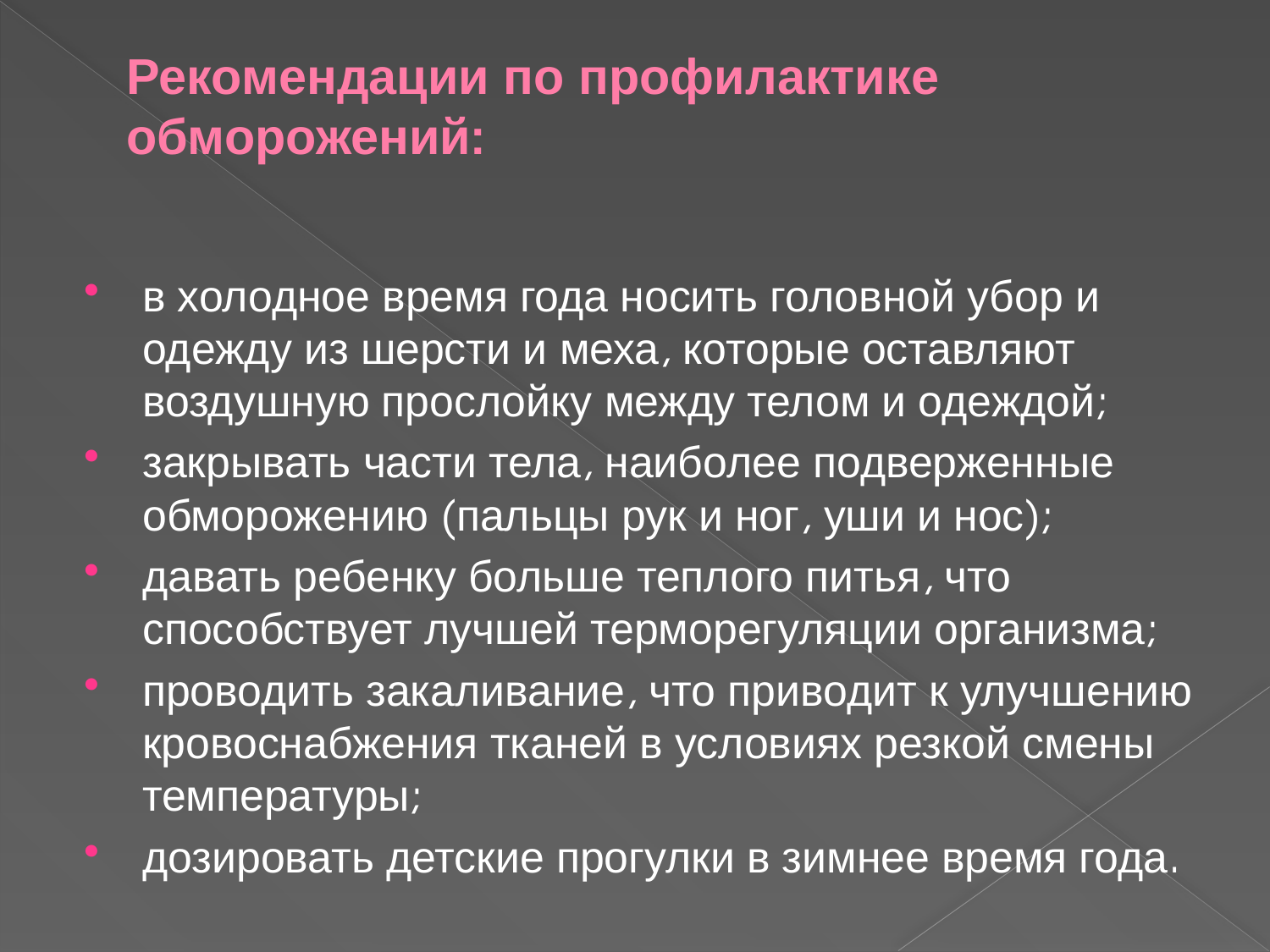

# Рекомендации по профилактике обморожений:
в холодное время года носить головной убор и одежду из шерсти и меха, которые оставляют воздушную прослойку между телом и одеждой;
закрывать части тела, наиболее подверженные обморожению (пальцы рук и ног, уши и нос);
давать ребенку больше теплого питья, что способствует лучшей терморегуляции организма;
проводить закаливание, что приводит к улучшению кровоснабжения тканей в условиях резкой смены температуры;
дозировать детские прогулки в зимнее время года.